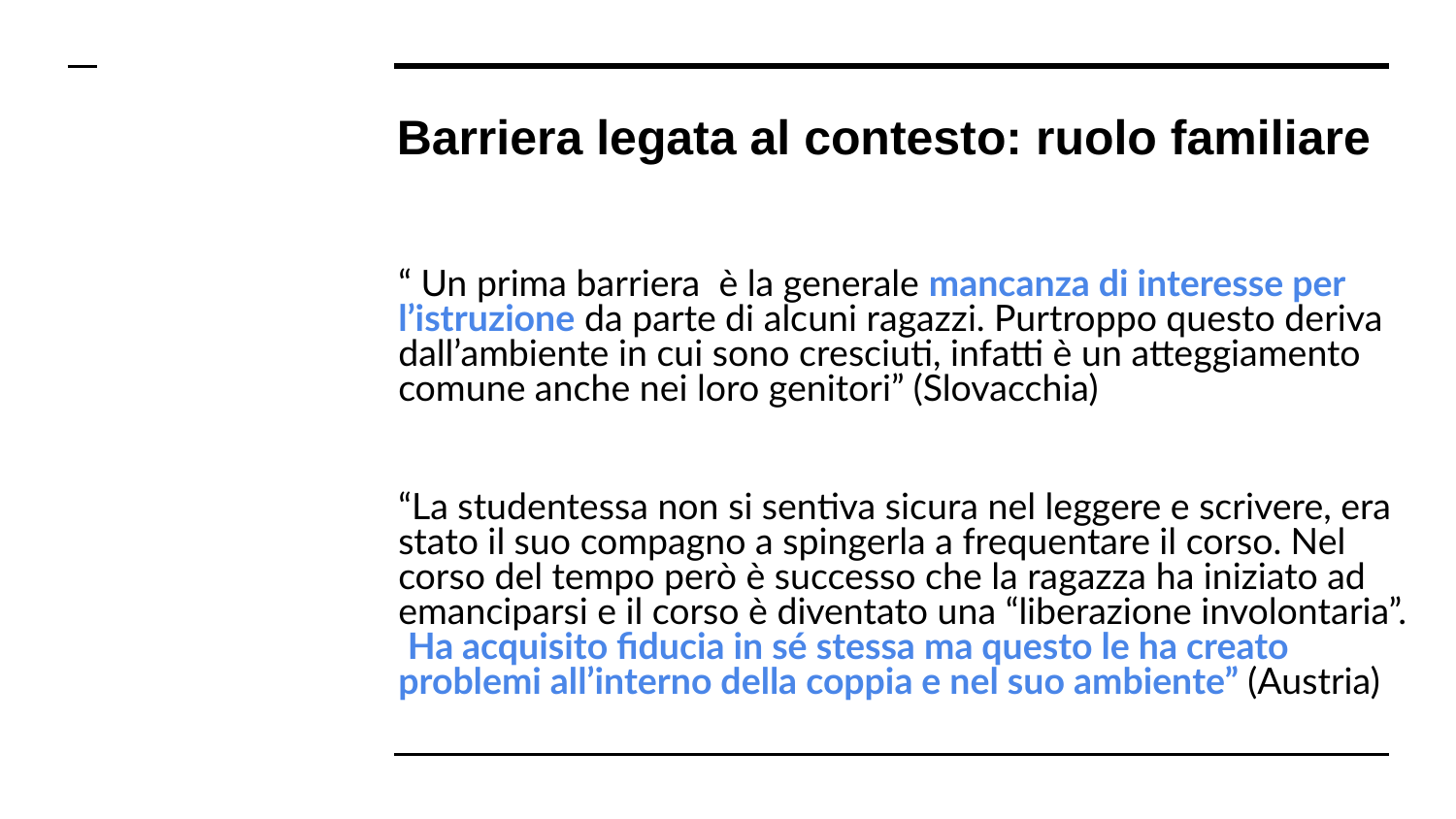

# Barriera legata al contesto: ruolo familiare
“ Un prima barriera  è la generale mancanza di interesse per l’istruzione da parte di alcuni ragazzi. Purtroppo questo deriva dall’ambiente in cui sono cresciuti, infatti è un atteggiamento comune anche nei loro genitori” (Slovacchia)

“La studentessa non si sentiva sicura nel leggere e scrivere, era stato il suo compagno a spingerla a frequentare il corso. Nel corso del tempo però è successo che la ragazza ha iniziato ad emanciparsi e il corso è diventato una “liberazione involontaria”.  Ha acquisito fiducia in sé stessa ma questo le ha creato problemi all’interno della coppia e nel suo ambiente” (Austria)